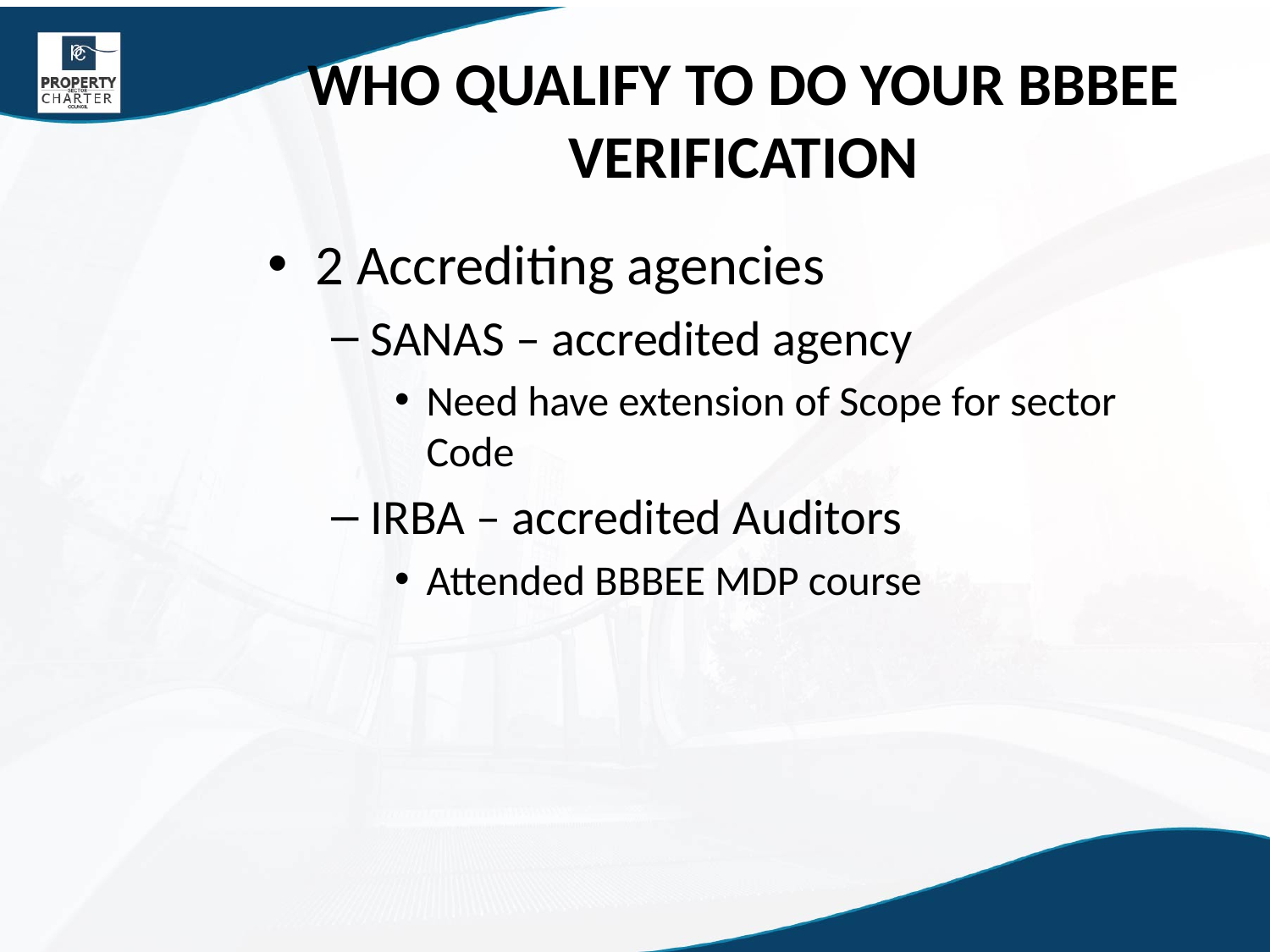

# WHO QUALIFY TO DO YOUR BBBEE VERIFICATION
2 Accrediting agencies
SANAS – accredited agency
Need have extension of Scope for sector Code
IRBA – accredited Auditors
Attended BBBEE MDP course